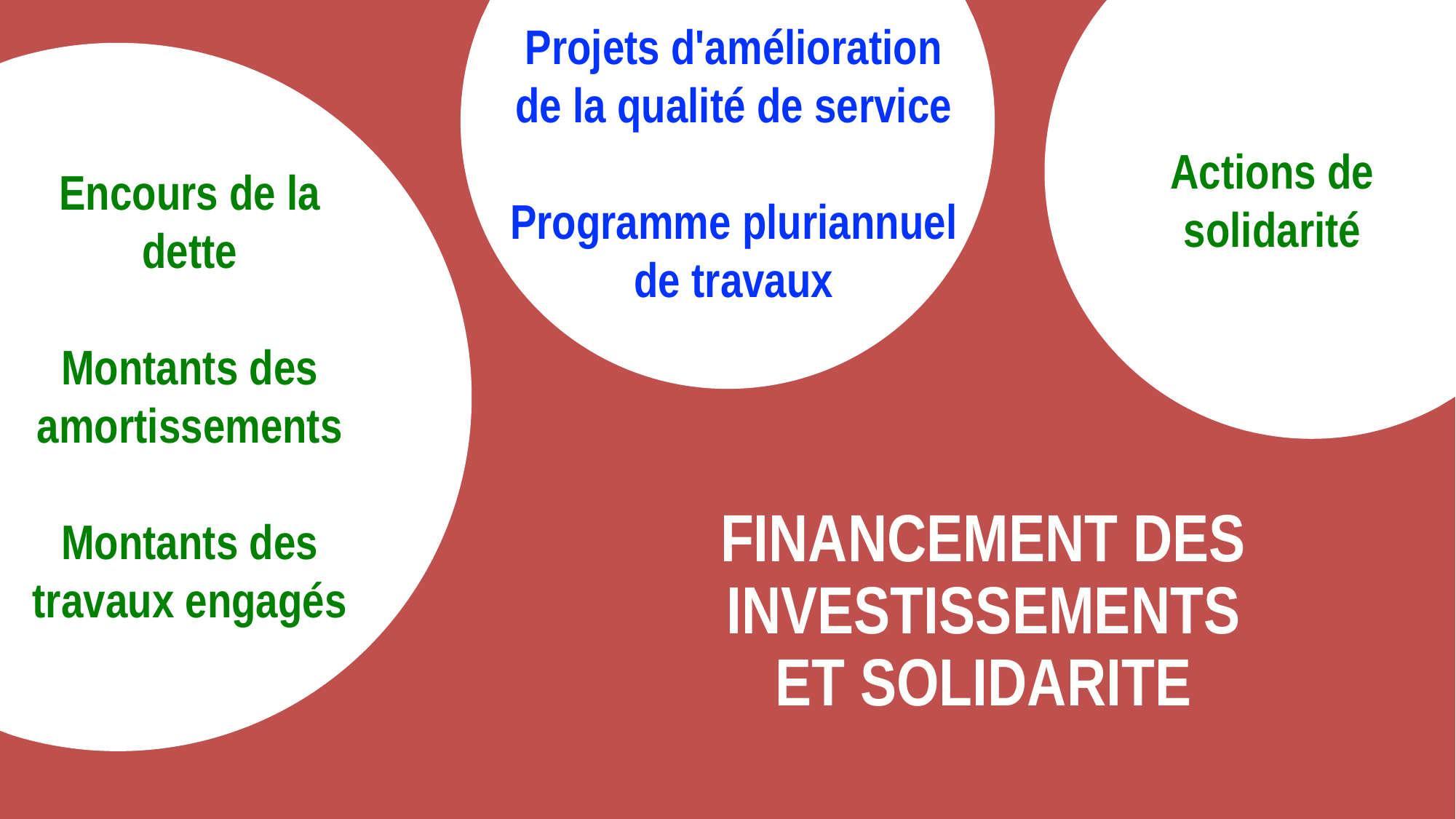

Projets d'amélioration de la qualité de service

Programme pluriannuel de travaux

Actions de solidarité
Encours de la dette

Montants des amortissements

Montants des travaux engagés
# FINANCEMENT DES INVESTISSEMENTS ET SOLIDARITE